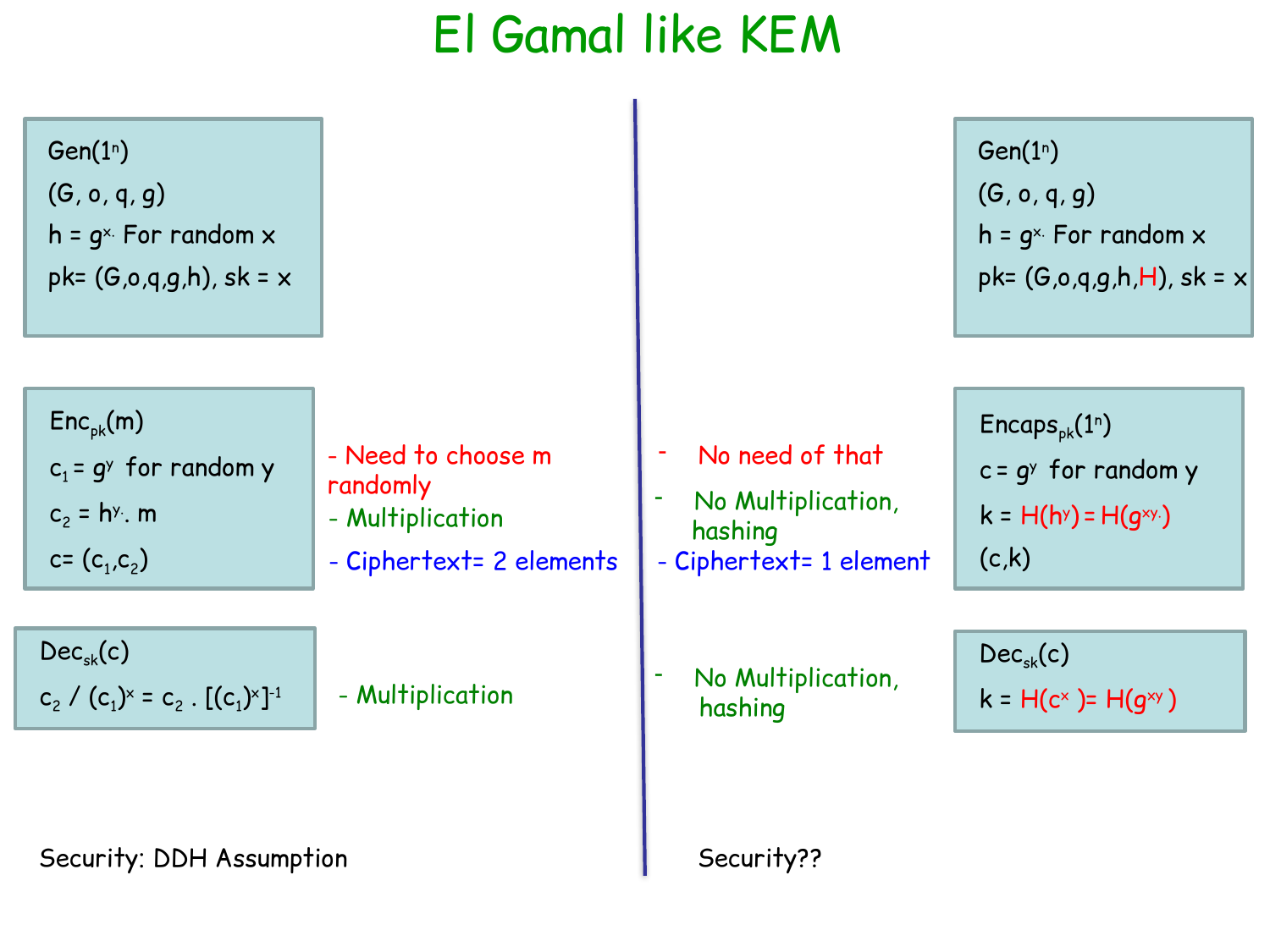

El Gamal like KEM

Gen(1n)
(G, o, q, g)
h = gx. For random x
pk= (G,o,q,g,h), sk = x

Gen(1n)
(G, o, q, g)
h = gx. For random x
pk= (G,o,q,g,h,H), sk = x

Encpk(m)
c1 = gy  for random y
c2 = hy.. m
c= (c1,c2)

Encapspk(1n)
c = gy  for random y
k = H(hy) = H(gxy.)
(c,k)
- Need to choose m randomly
No need of that
No Multiplication,
     hashing
- Multiplication
- Ciphertext= 2 elements
- Ciphertext= 1 element

Decsk(c)
c2 / (c1)x = c2 . [(c1)x]-1

Decsk(c)
k = H(cx )= H(gxy )
No Multiplication,
      hashing
- Multiplication
Security: DDH Assumption
Security??